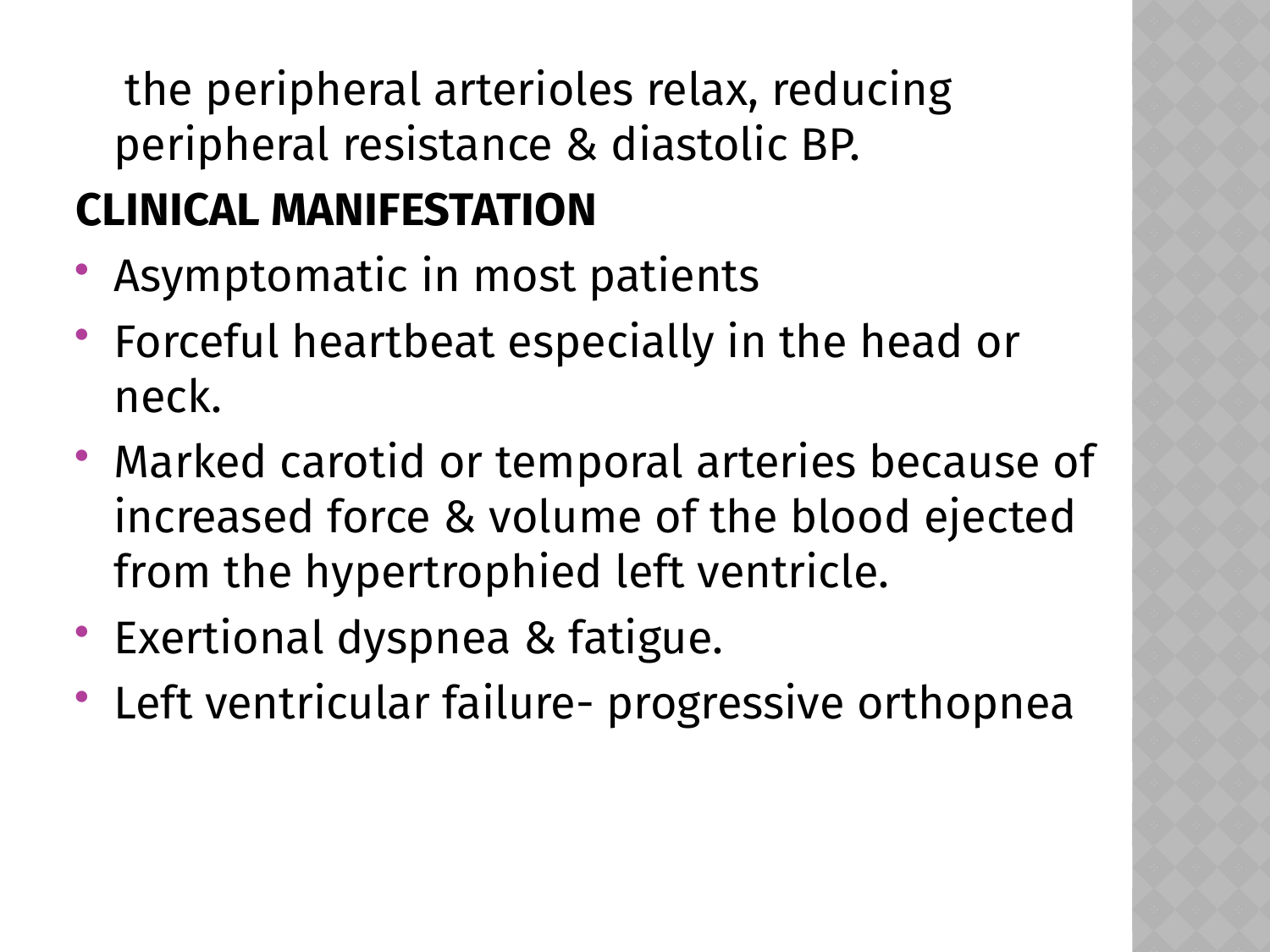

#
    the peripheral arterioles relax, reducing peripheral resistance & diastolic BP.
CLINICAL MANIFESTATION
Asymptomatic in most patients
Forceful heartbeat especially in the head or neck.
Marked carotid or temporal arteries because of increased force & volume of the blood ejected from the hypertrophied left ventricle.
Exertional dyspnea & fatigue.
Left ventricular failure- progressive orthopnea